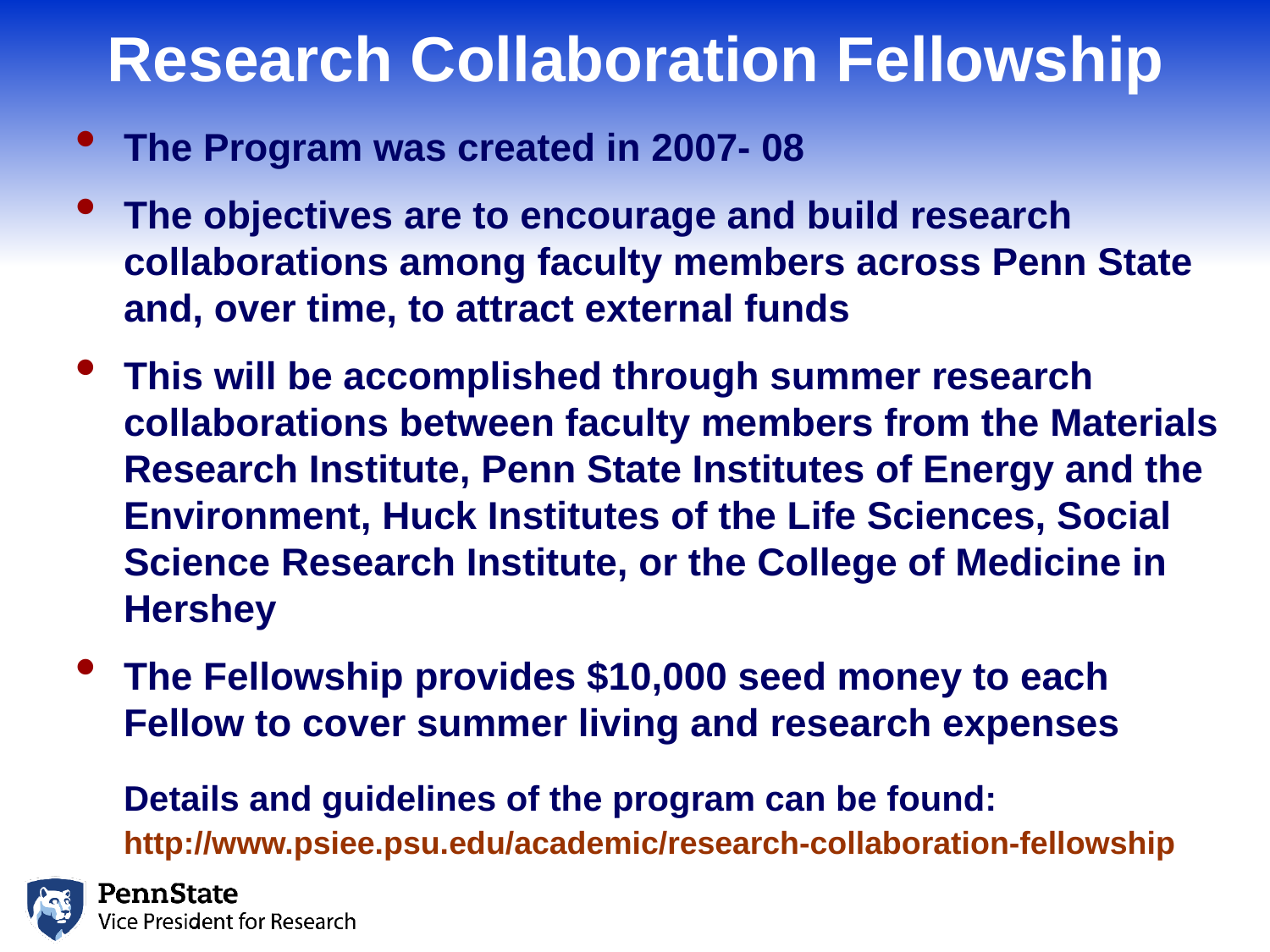

Research Collaboration Fellowship
The Program was created in 2007- 08
The objectives are to encourage and build research collaborations among faculty members across Penn State and, over time, to attract external funds
This will be accomplished through summer research collaborations between faculty members from the Materials Research Institute, Penn State Institutes of Energy and the Environment, Huck Institutes of the Life Sciences, Social Science Research Institute, or the College of Medicine in Hershey
The Fellowship provides $10,000 seed money to each Fellow to cover summer living and research expenses
	Details and guidelines of the program can be found: http://www.psiee.psu.edu/academic/research-collaboration-fellowship